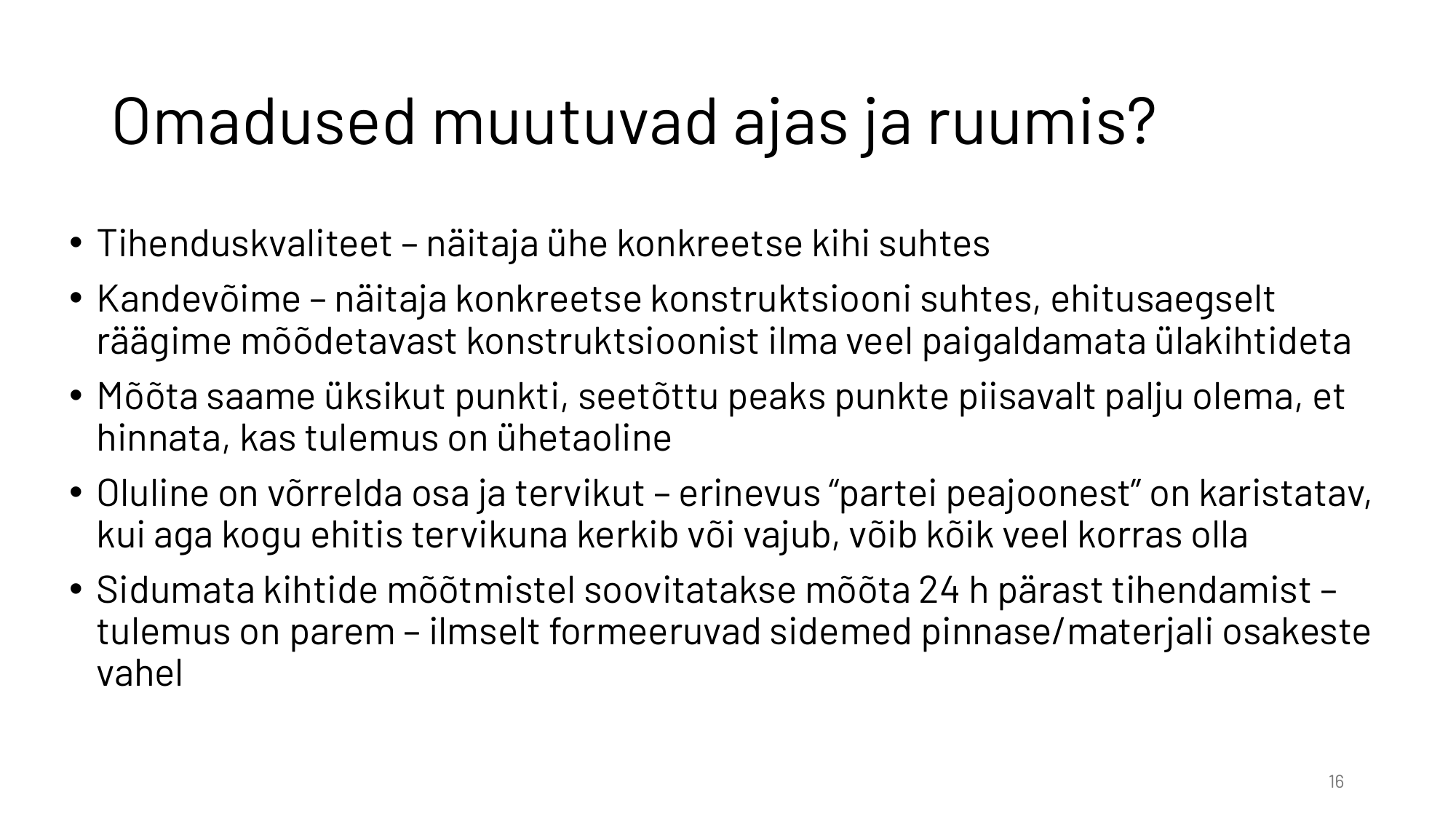

# Omadused muutuvad ajas ja ruumis?
Tihenduskvaliteet – näitaja ühe konkreetse kihi suhtes
Kandevõime – näitaja konkreetse konstruktsiooni suhtes, ehitusaegselt räägime mõõdetavast konstruktsioonist ilma veel paigaldamata ülakihtideta
Mõõta saame üksikut punkti, seetõttu peaks punkte piisavalt palju olema, et hinnata, kas tulemus on ühetaoline
Oluline on võrrelda osa ja tervikut – erinevus “partei peajoonest” on karistatav, kui aga kogu ehitis tervikuna kerkib või vajub, võib kõik veel korras olla
Sidumata kihtide mõõtmistel soovitatakse mõõta 24 h pärast tihendamist – tulemus on parem – ilmselt formeeruvad sidemed pinnase/materjali osakeste vahel
16